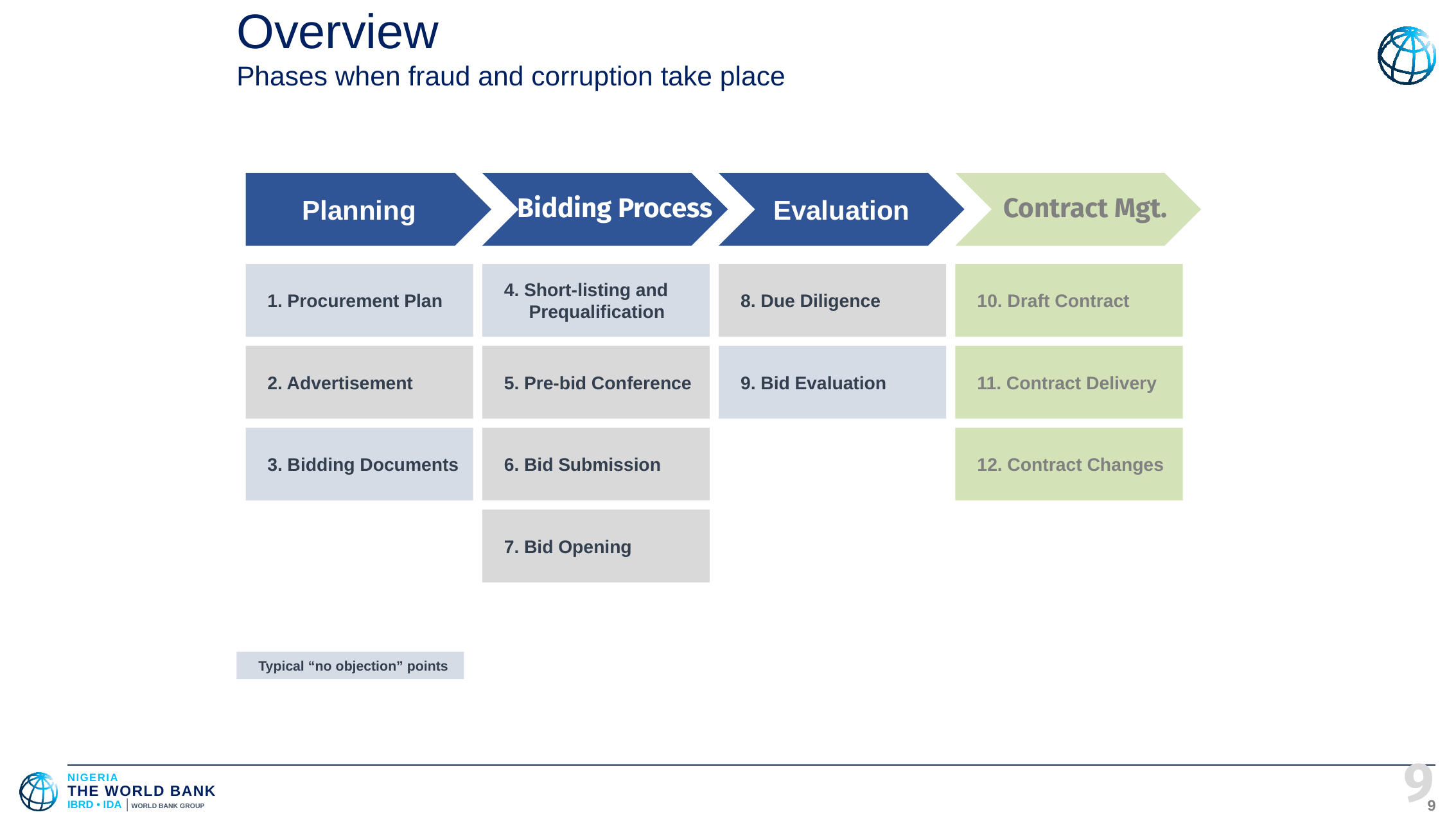

# Overview Phases when fraud and corruption take place
Planning

Evaluation

Bidding Process
Contract Mgt.
1. Procurement Plan
4. Short-listing and
     Prequalification
8. Due Diligence
10. Draft Contract
2. Advertisement
5. Pre-bid Conference
9. Bid Evaluation
11. Contract Delivery
3. Bidding Documents
6. Bid Submission
12. Contract Changes
7. Bid Opening
Typical “no objection” points